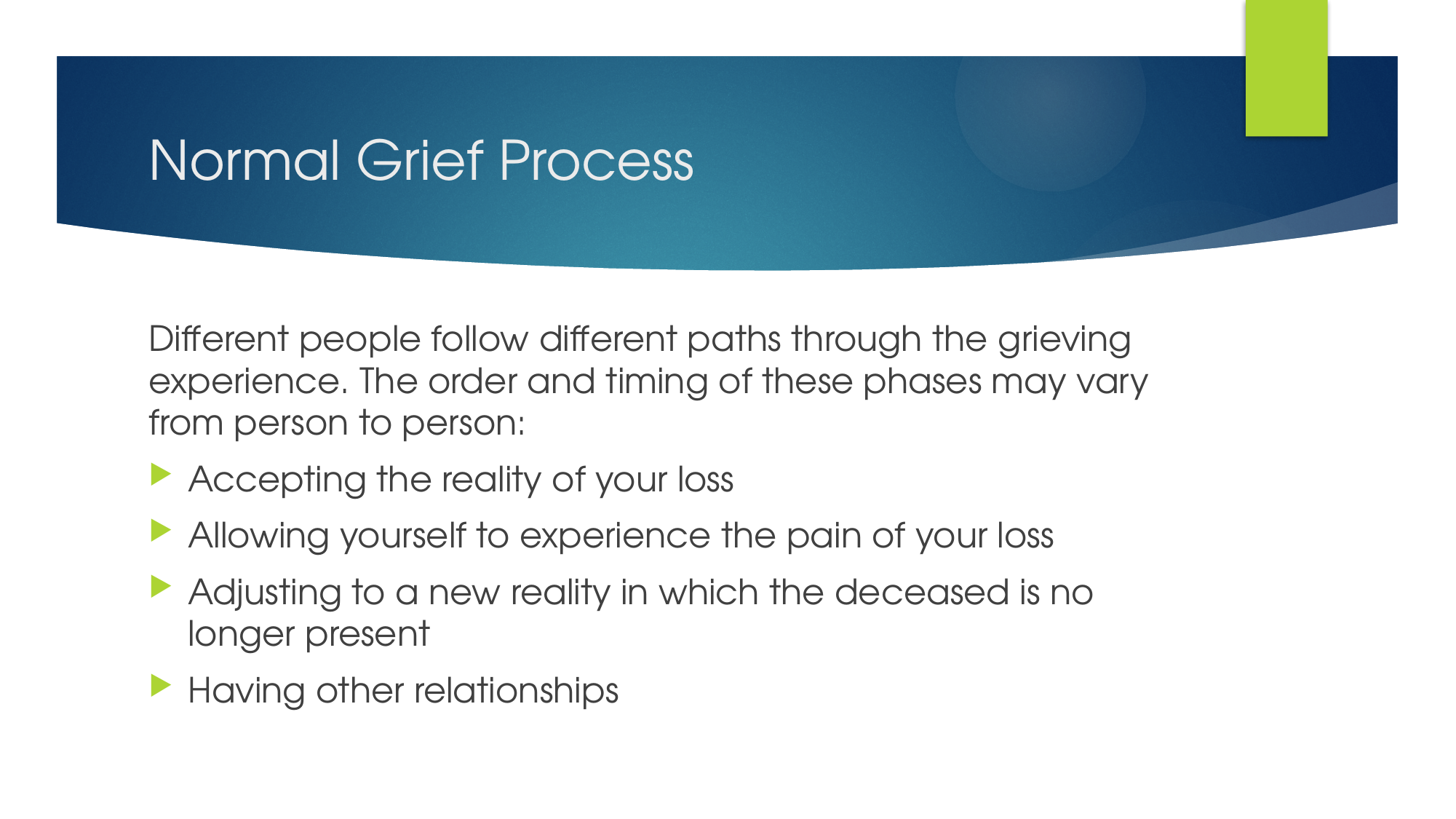

# Normal Grief Process
Different people follow different paths through the grieving experience. The order and timing of these phases may vary from person to person:
Accepting the reality of your loss
Allowing yourself to experience the pain of your loss
Adjusting to a new reality in which the deceased is no longer present
Having other relationships